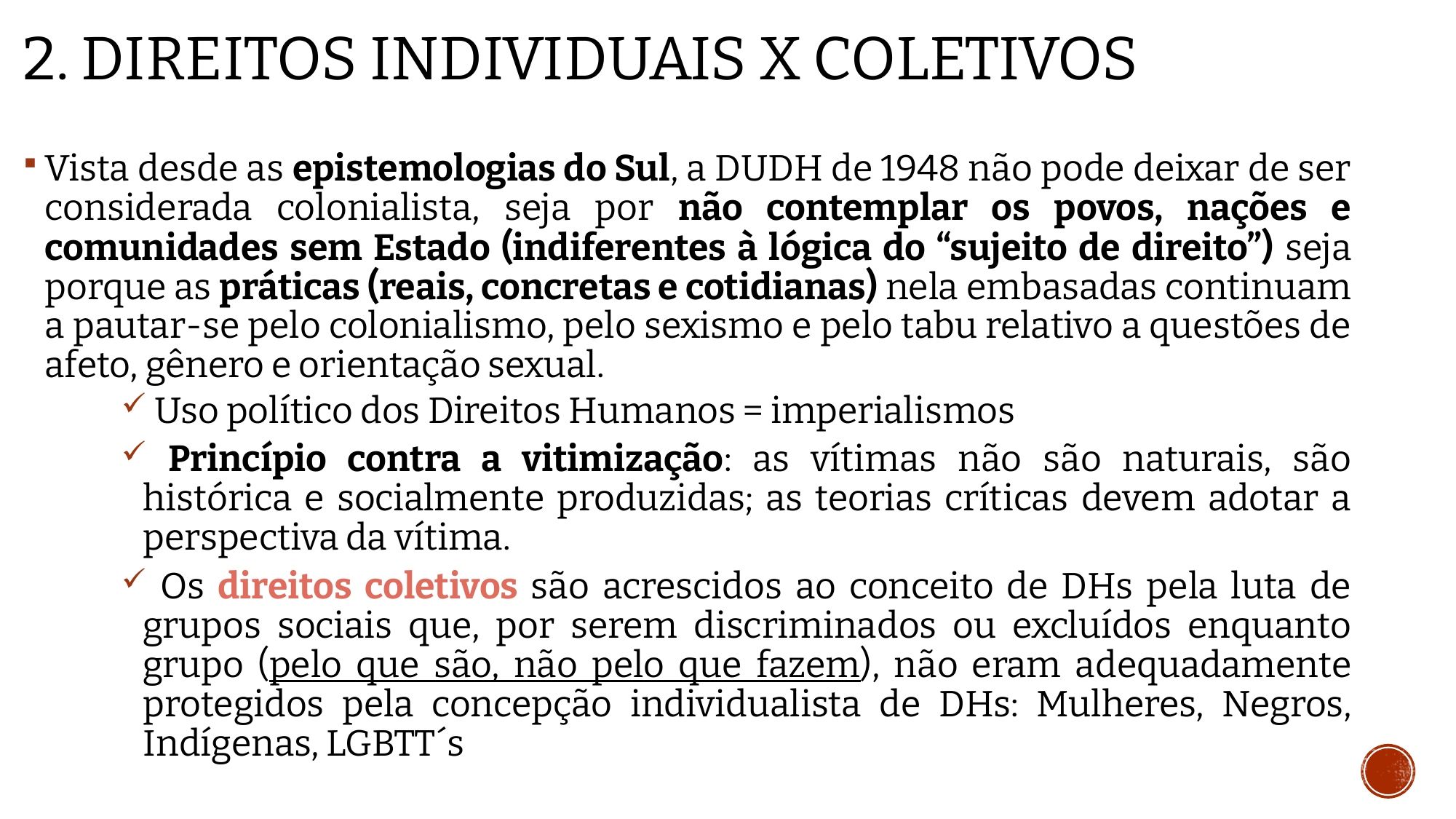

# 2. Direitos Individuais x coletivos
Vista desde as epistemologias do Sul, a DUDH de 1948 não pode deixar de ser considerada colonialista, seja por não contemplar os povos, nações e comunidades sem Estado (indiferentes à lógica do “sujeito de direito”) seja porque as práticas (reais, concretas e cotidianas) nela embasadas continuam a pautar-se pelo colonialismo, pelo sexismo e pelo tabu relativo a questões de afeto, gênero e orientação sexual.
 Uso político dos Direitos Humanos = imperialismos
 Princípio contra a vitimização: as vítimas não são naturais, são histórica e socialmente produzidas; as teorias críticas devem adotar a perspectiva da vítima.
 Os direitos coletivos são acrescidos ao conceito de DHs pela luta de grupos sociais que, por serem discriminados ou excluídos enquanto grupo (pelo que são, não pelo que fazem), não eram adequadamente protegidos pela concepção individualista de DHs: Mulheres, Negros, Indígenas, LGBTT´s